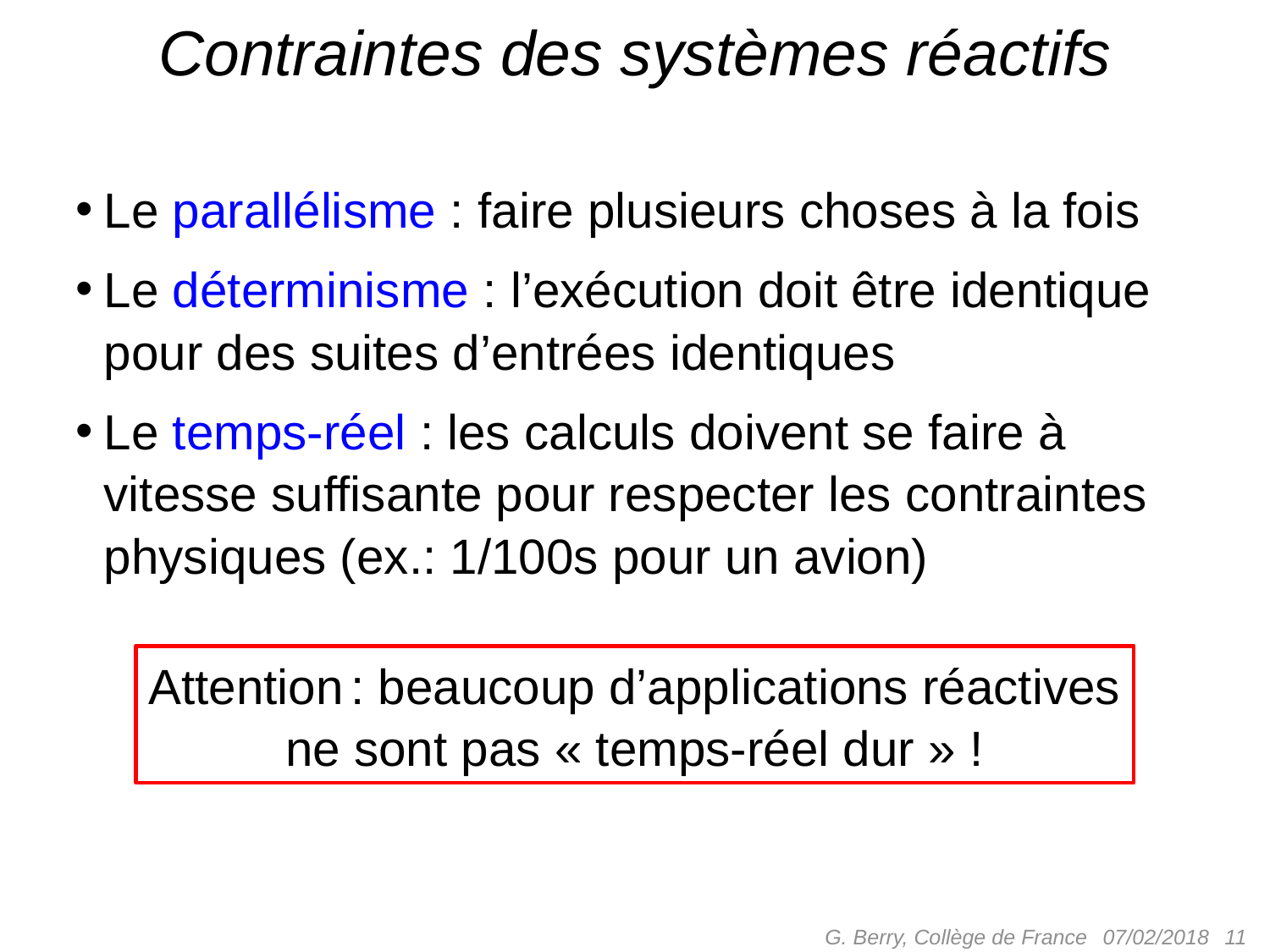

# Contraintes des systèmes réactifs
Le parallélisme : faire plusieurs choses à la fois
Le déterminisme : l’exécution doit être identique pour des suites d’entrées identiques
Le temps-réel : les calculs doivent se faire à vitesse suffisante pour respecter les contraintes physiques (ex.: 1/100s pour un avion)
Attention : beaucoup d’applications réactives
ne sont pas « temps-réel dur » !
G. Berry, Collège de France
 11
07/02/2018